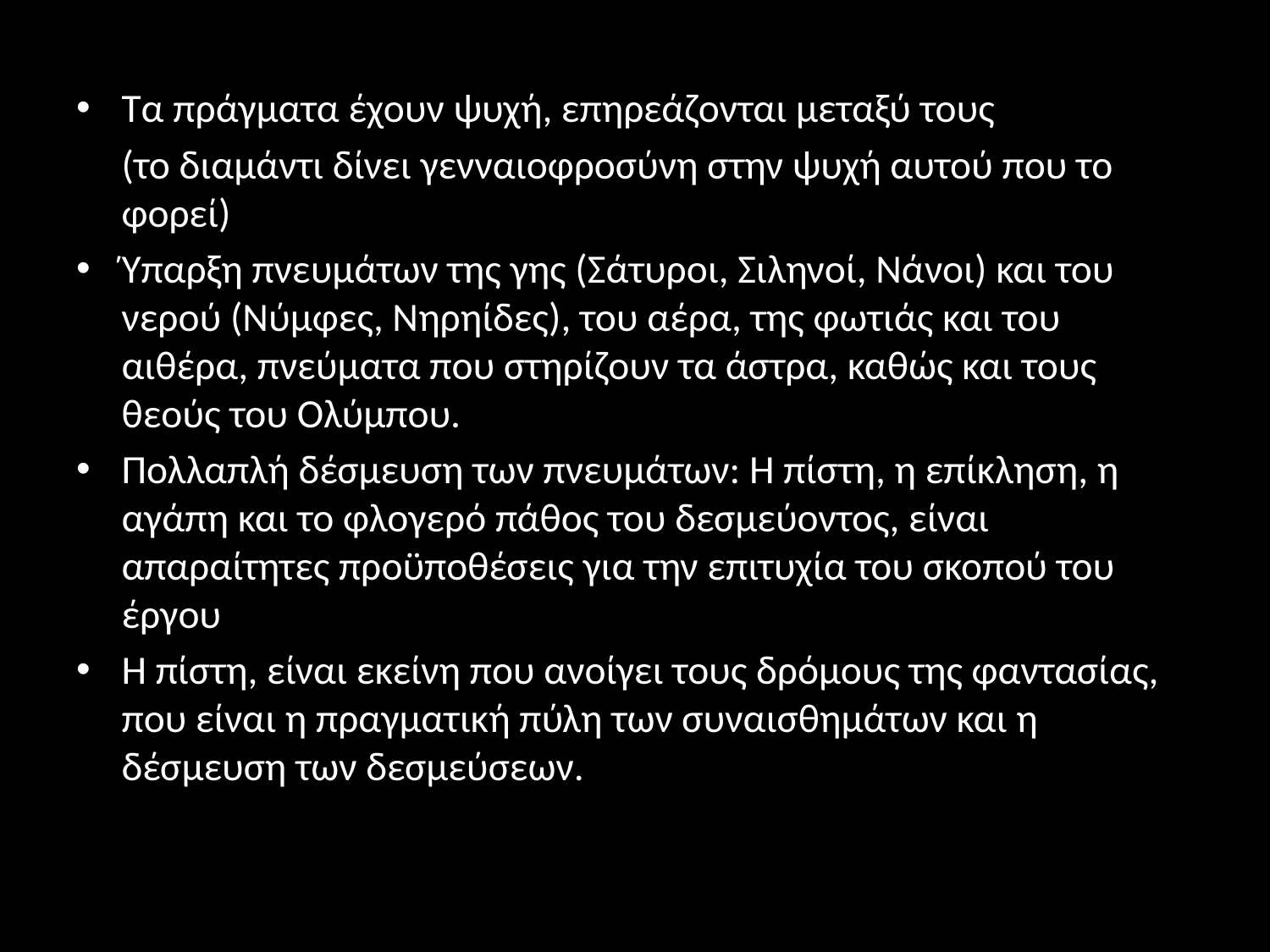

Τα πράγματα έχουν ψυχή, επηρεάζονται μεταξύ τους
	(το διαμάντι δίνει γενναιοφροσύνη στην ψυχή αυτού που το φορεί)
Ύπαρξη πνευμάτων της γης (Σάτυροι, Σιληνοί, Νάνοι) και του νερού (Νύμφες, Νηρηίδες), του αέρα, της φωτιάς και του
αιθέρα, πνεύματα που στηρίζουν τα άστρα, καθώς και τους θεούς του Ολύμπου.
Πολλαπλή δέσμευση των πνευμάτων: Η πίστη, η επίκληση, η αγάπη και το φλογερό πάθος του δεσμεύοντος, είναι απαραίτητες προϋποθέσεις για την επιτυχία του σκοπού του έργου
Η πίστη, είναι εκείνη που ανοίγει τους δρόμους της φαντασίας, που είναι η πραγματική πύλη των συναισθημάτων και η δέσμευση των δεσμεύσεων.